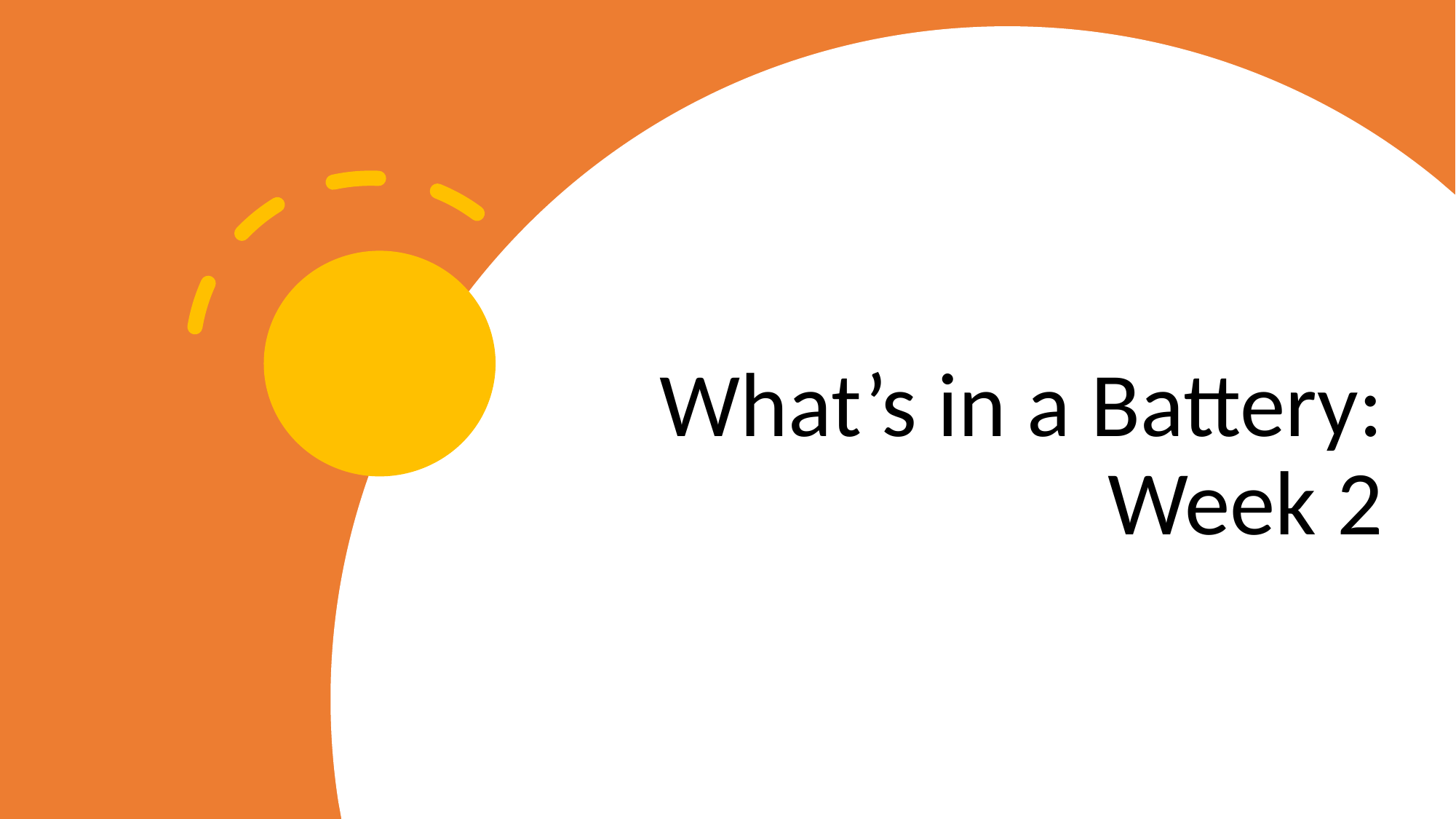

# What’s in a Battery: Week 2